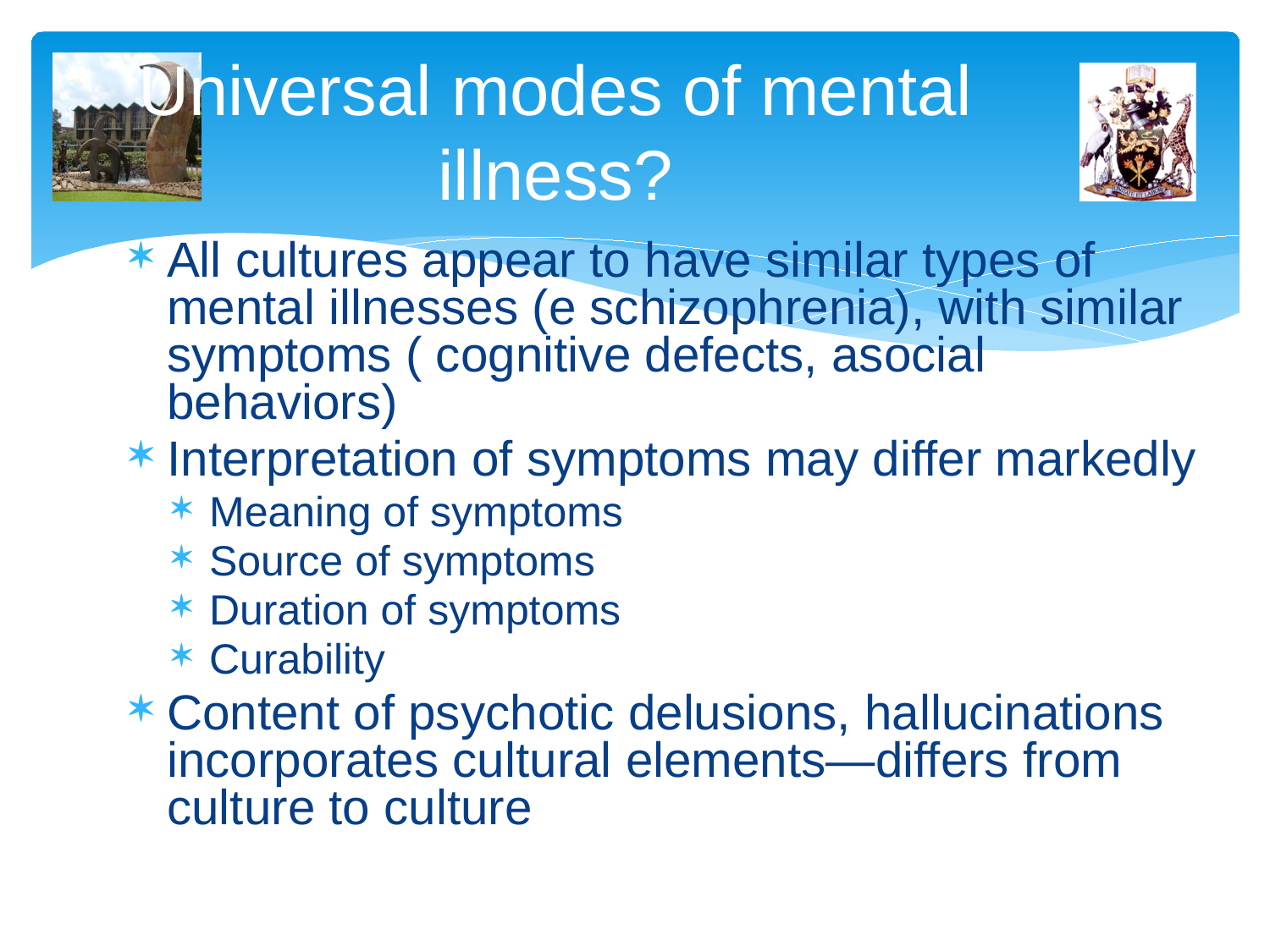

# Universal modes of mental illness?
All cultures appear to have similar types of mental illnesses (e schizophrenia), with similar symptoms ( cognitive defects, asocial behaviors)
Interpretation of symptoms may differ markedly
Meaning of symptoms
Source of symptoms
Duration of symptoms
Curability
Content of psychotic delusions, hallucinations incorporates cultural elements—differs from culture to culture